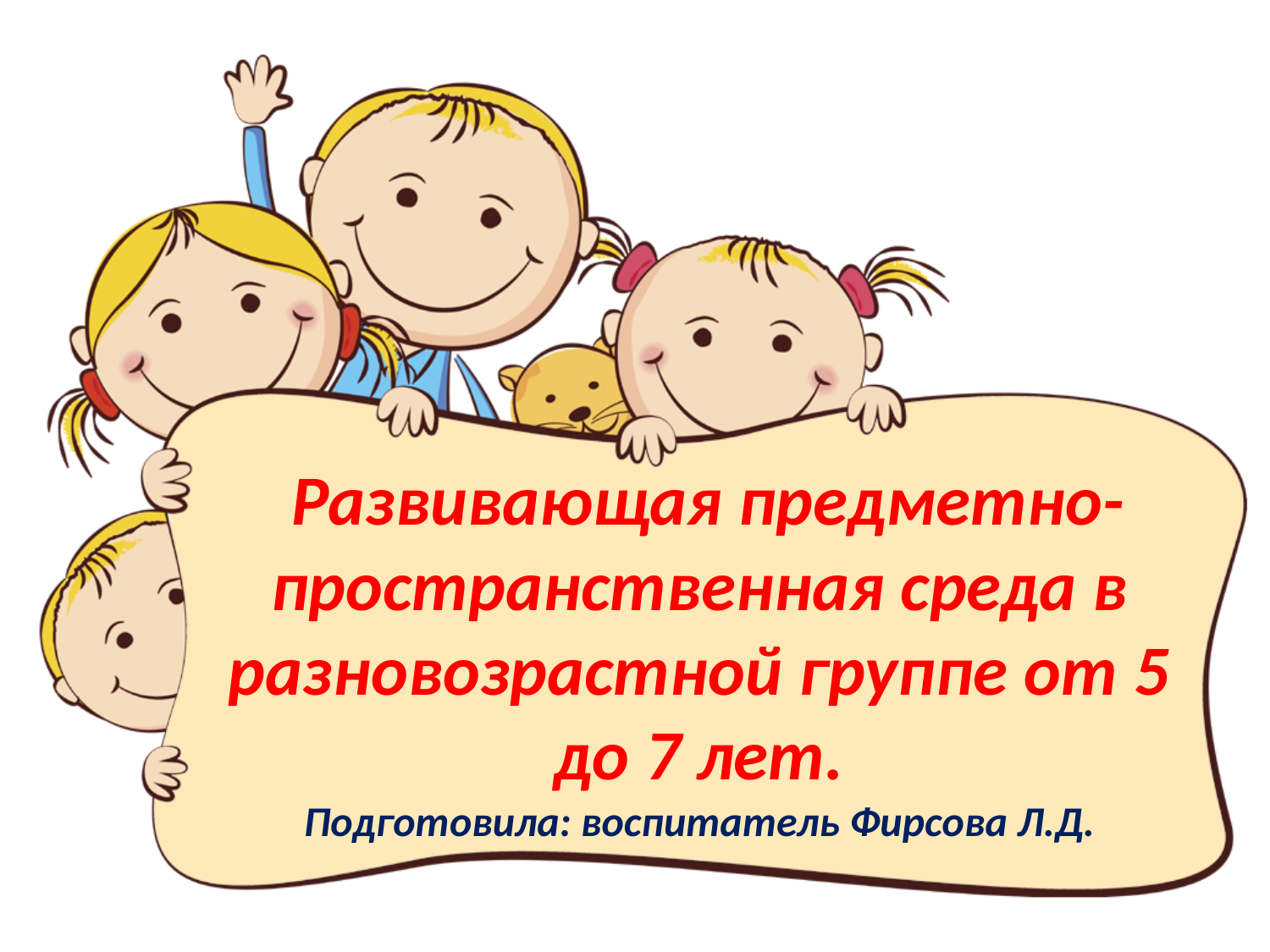

# Развивающая предметно-пространственная среда в разновозрастной группе от 5 до 7 лет. Подготовила: воспитатель Фирсова Л.Д.